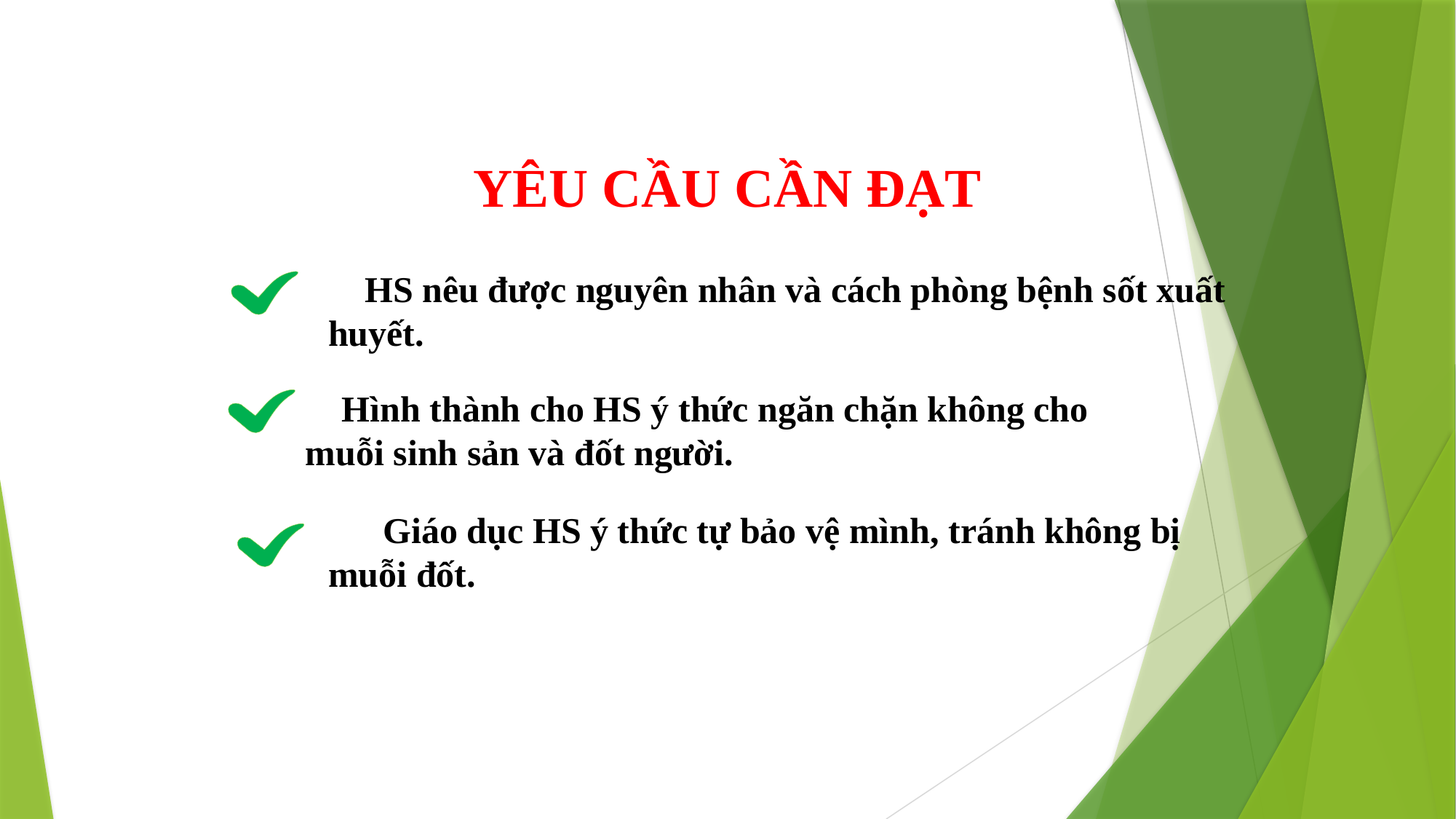

YÊU CẦU CẦN ĐẠT
    HS nêu được nguyên nhân và cách phòng bệnh sốt xuất huyết.

    Hình thành cho HS ý thức ngăn chặn không cho muỗi sinh sản và đốt người.

      Giáo dục HS ý thức tự bảo vệ mình, tránh không bị muỗi đốt.